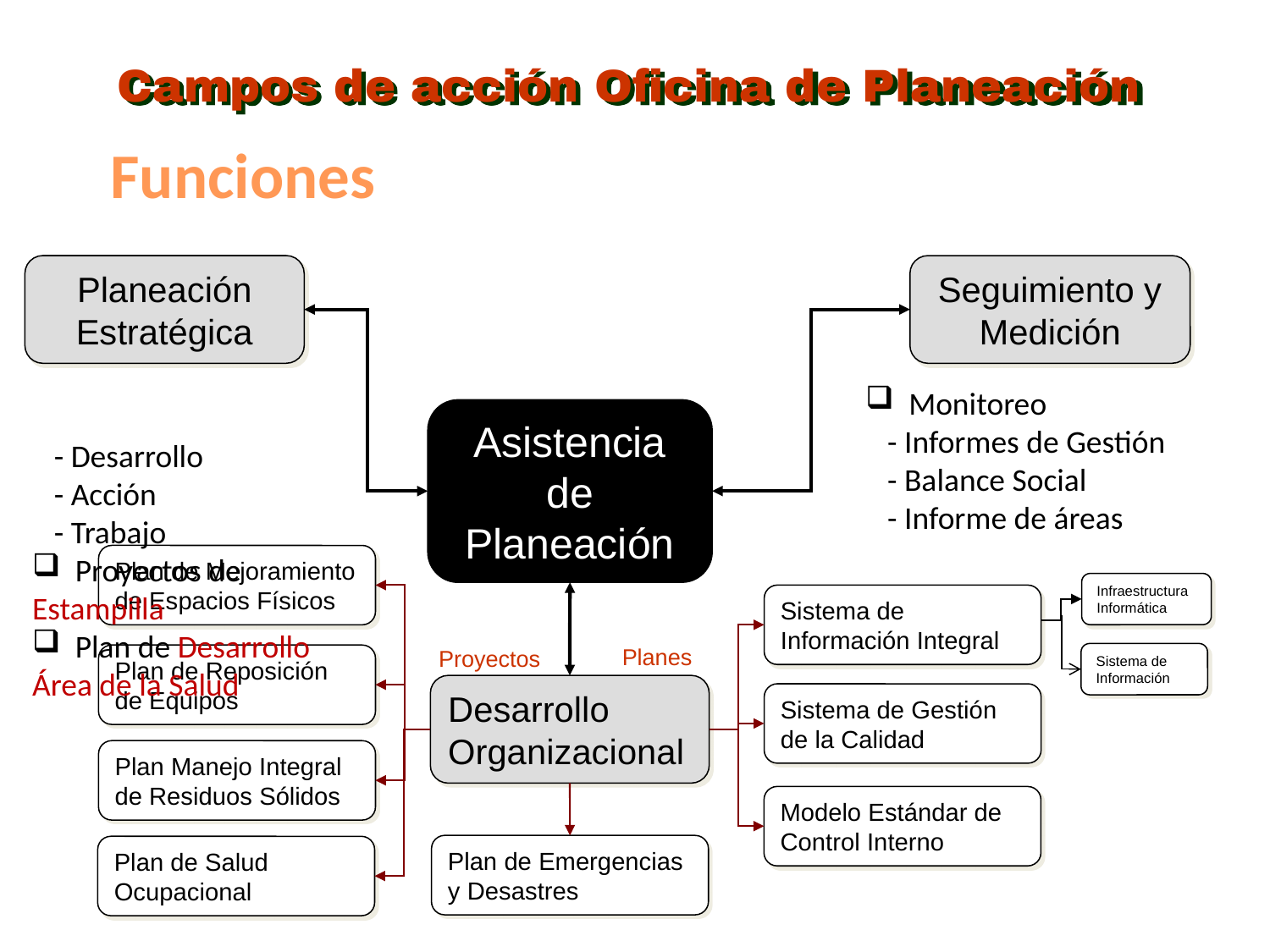

Campos de acción Oficina de Planeación
Funciones
Planeación Estratégica
Seguimiento y Medición
Planes de:

   - Desarrollo
   - Acción
   - Trabajo
  Proyectos de Estampilla
  Plan de Desarrollo Área de la Salud
  Monitoreo
   - Informes de Gestión
   - Balance Social
   - Informe de áreas
Asistencia de Planeación
Plan de Mejoramiento de Espacios Físicos
Infraestructura Informática
Sistema de Información Integral
Planes
Proyectos
Sistema de Información
Plan de Reposición de Equipos
Desarrollo Organizacional
Sistema de Gestión de la Calidad
Plan Manejo Integral de Residuos Sólidos
Modelo Estándar de Control Interno
Plan de Emergencias y Desastres
Plan de Salud Ocupacional